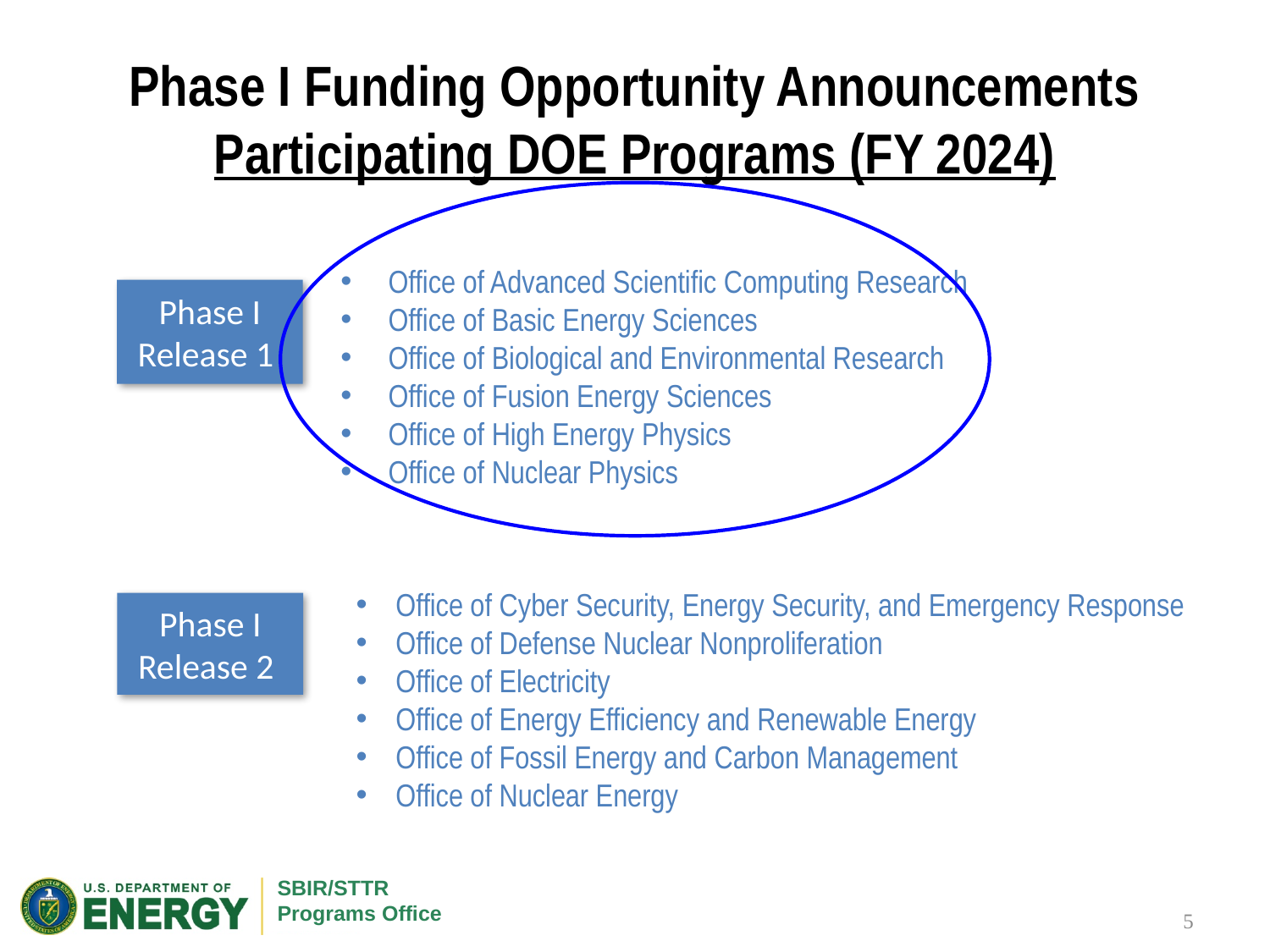

# Phase I Funding Opportunity Announcements Participating DOE Programs (FY 2024)

Office of Advanced Scientific Computing Research
Office of Basic Energy Sciences
Office of Biological and Environmental Research
Office of Fusion Energy Sciences
Office of High Energy Physics
Office of Nuclear Physics

Phase I
Release 1
Office of Cyber Security, Energy Security, and Emergency Response
Office of Defense Nuclear Nonproliferation
Office of Electricity
Office of Energy Efficiency and Renewable Energy
Office of Fossil Energy and Carbon Management
Office of Nuclear Energy
Phase I
Release 2

 5